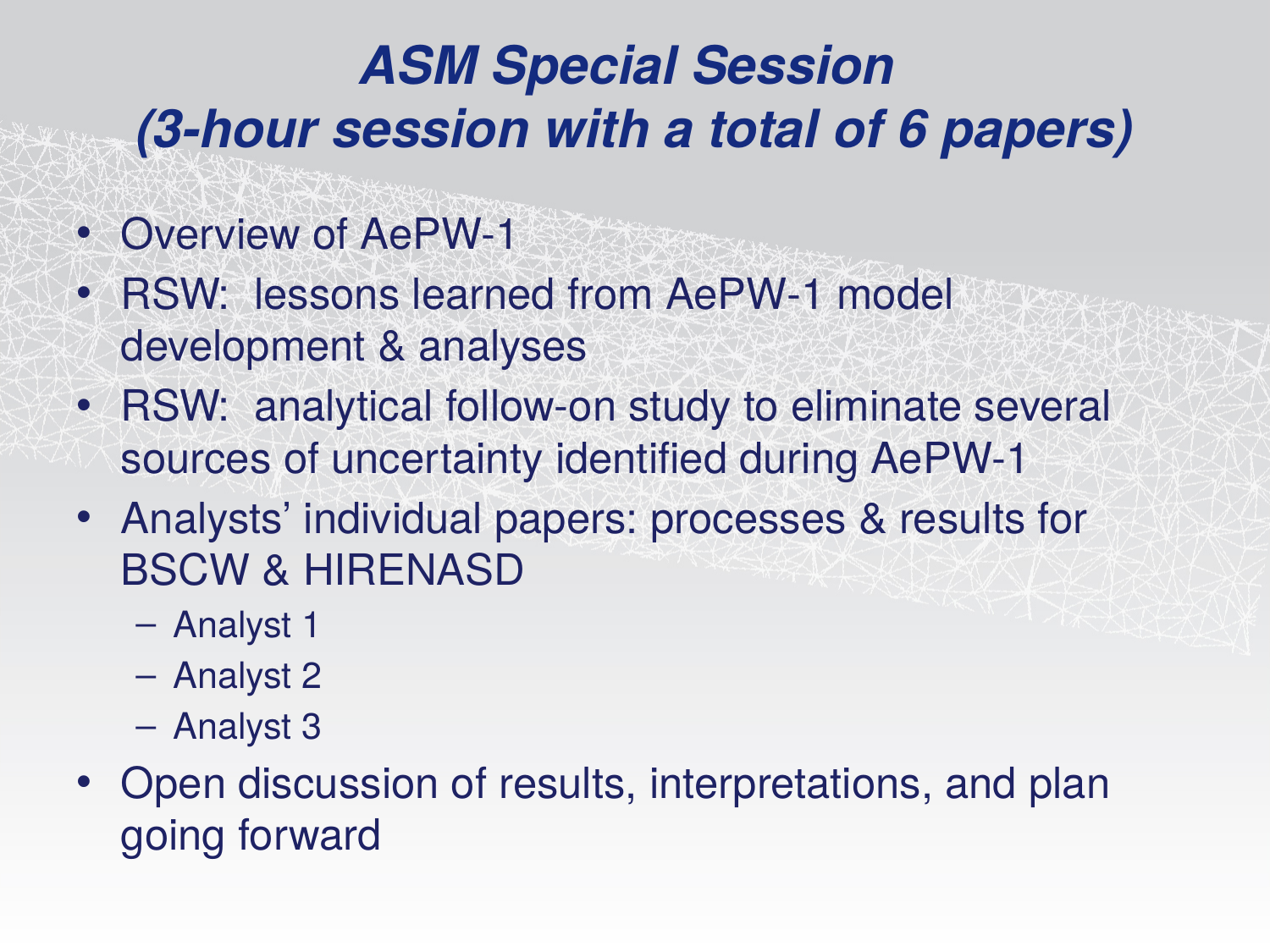

# ASM Special Session (3-hour session with a total of 6 papers)
Overview of AePW-1
RSW:  lessons learned from AePW-1 model development & analyses
RSW:  analytical follow-on study to eliminate several sources of uncertainty identified during AePW-1
Analysts’ individual papers: processes & results for BSCW & HIRENASD
Analyst 1
Analyst 2
Analyst 3
Open discussion of results, interpretations, and plan going forward